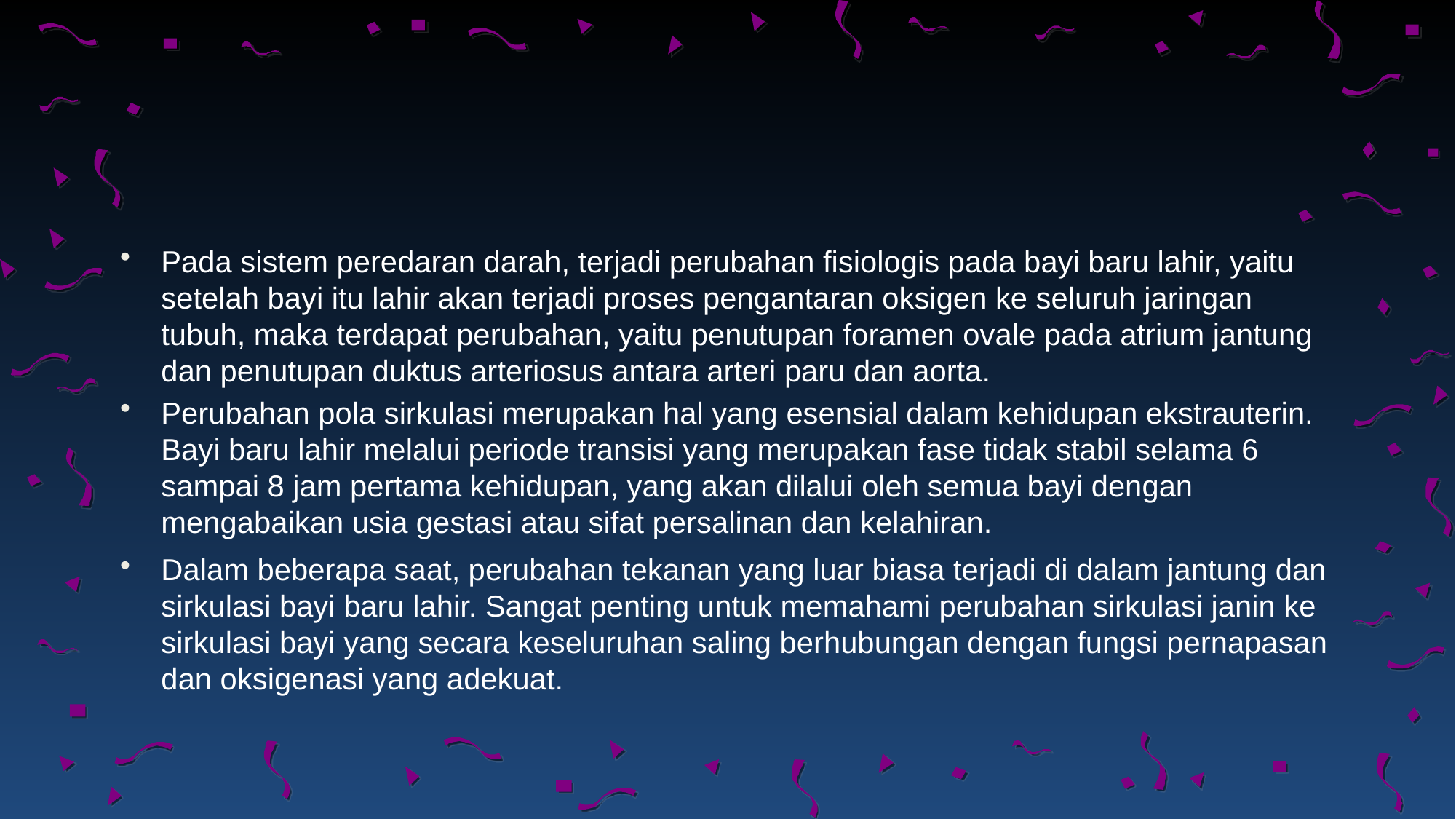

#
Pada sistem peredaran darah, terjadi perubahan fisiologis pada bayi baru lahir, yaitu setelah bayi itu lahir akan terjadi proses pengantaran oksigen ke seluruh jaringan tubuh, maka terdapat perubahan, yaitu penutupan foramen ovale pada atrium jantung dan penutupan duktus arteriosus antara arteri paru dan aorta.
Perubahan pola sirkulasi merupakan hal yang esensial dalam kehidupan ekstrauterin. Bayi baru lahir melalui periode transisi yang merupakan fase tidak stabil selama 6 sampai 8 jam pertama kehidupan, yang akan dilalui oleh semua bayi dengan mengabaikan usia gestasi atau sifat persalinan dan kelahiran.
Dalam beberapa saat, perubahan tekanan yang luar biasa terjadi di dalam jantung dan sirkulasi bayi baru lahir. Sangat penting untuk memahami perubahan sirkulasi janin ke sirkulasi bayi yang secara keseluruhan saling berhubungan dengan fungsi pernapasan dan oksigenasi yang adekuat.